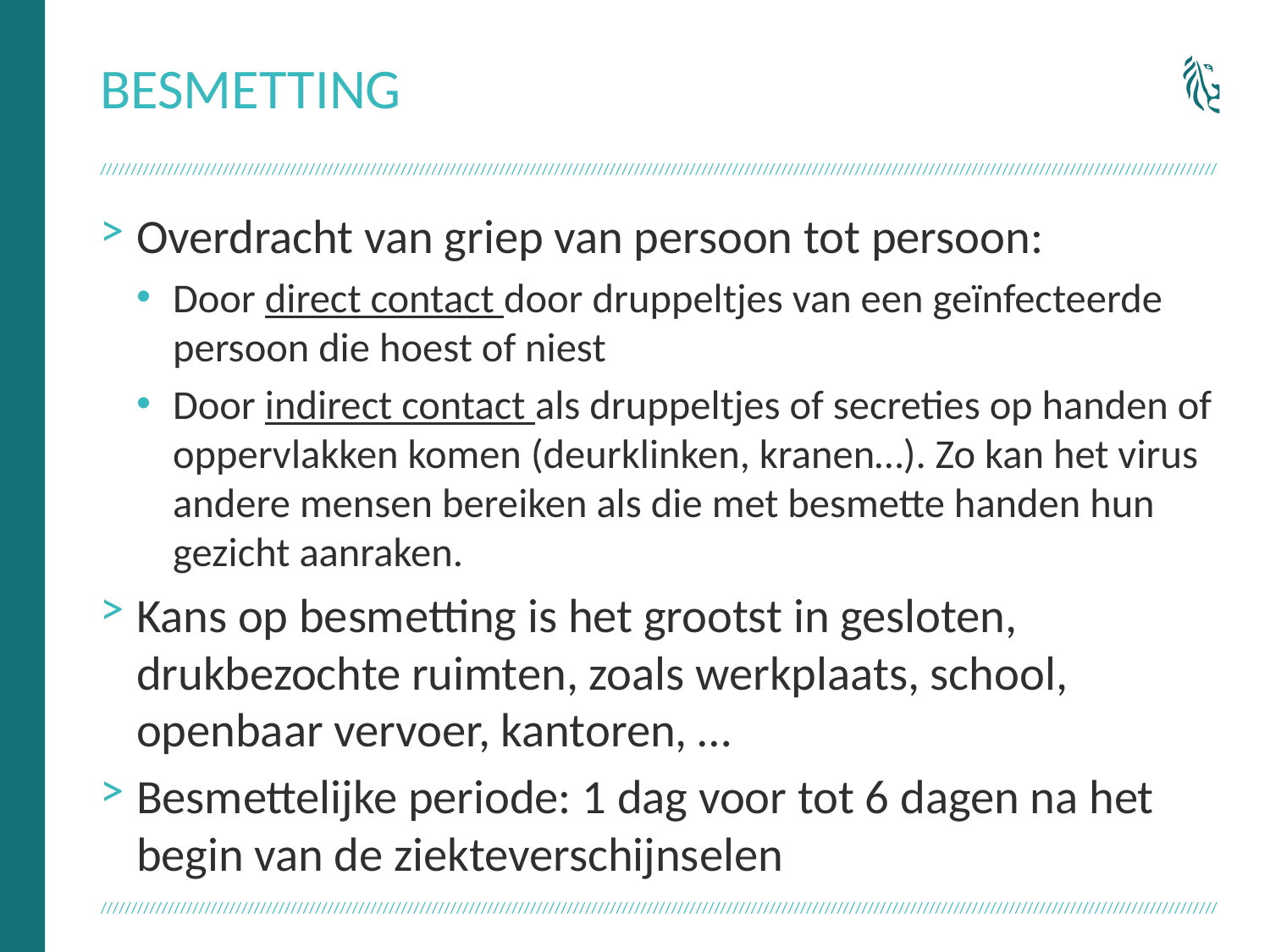

# besmetting
Overdracht van griep van persoon tot persoon:
Door direct contact door druppeltjes van een geïnfecteerde persoon die hoest of niest
Door indirect contact als druppeltjes of secreties op handen of oppervlakken komen (deurklinken, kranen…). Zo kan het virus andere mensen bereiken als die met besmette handen hun gezicht aanraken.
Kans op besmetting is het grootst in gesloten, drukbezochte ruimten, zoals werkplaats, school, openbaar vervoer, kantoren, …
Besmettelijke periode: 1 dag voor tot 6 dagen na het begin van de ziekteverschijnselen